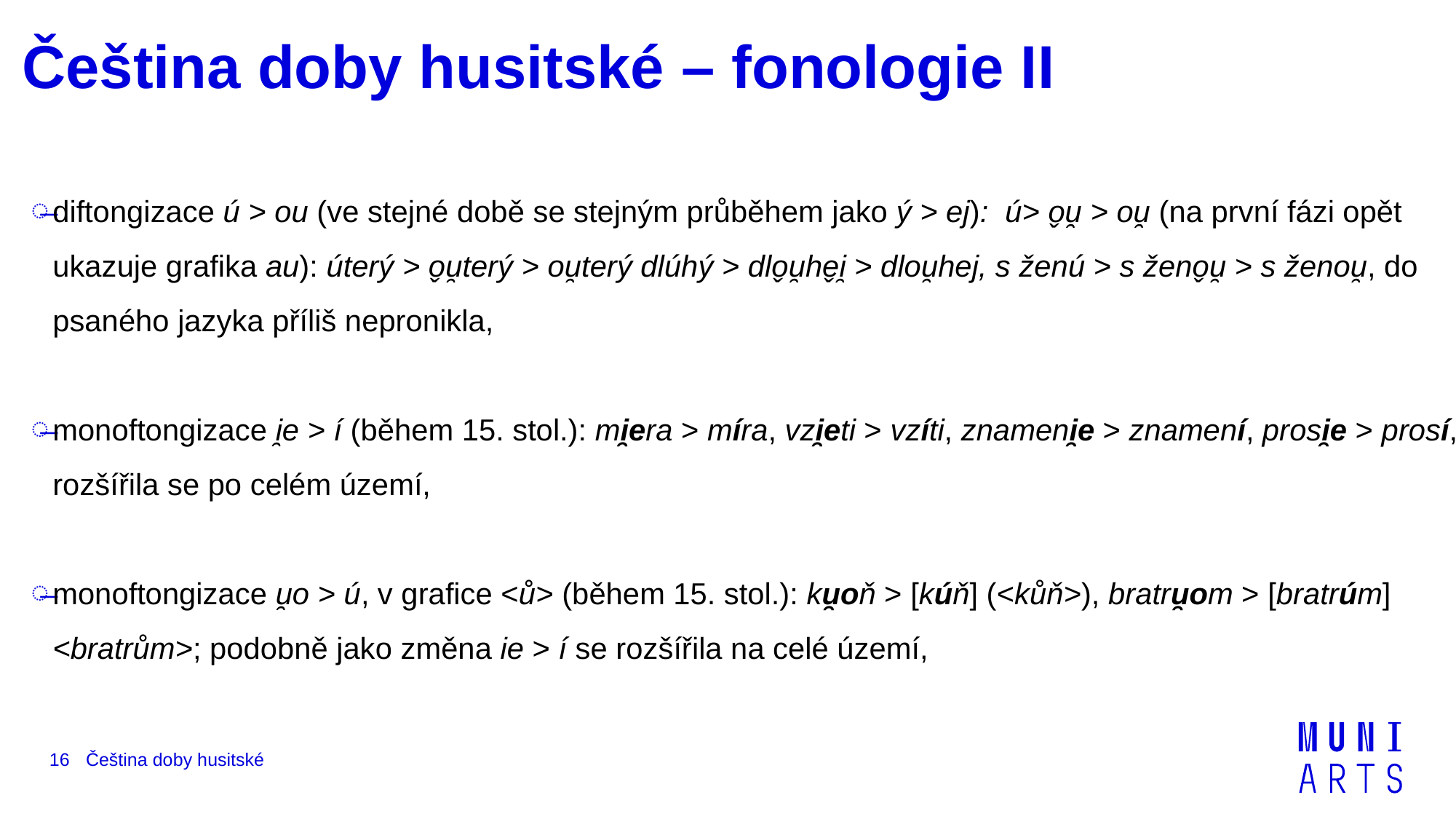

# Čeština doby husitské – fonologie II
diftongizace ú > ou (ve stejné době se stejným průběhem jako ý > ej):  ú> o̬u̯ > ou̯ (na první fázi opět ukazuje grafika au): úterý > o̬u̯terý > ou̯terý dlúhý > dlo̬u̯he̬i̯ > dlou̯hej, s ženú > s ženo̬u̯ > s ženou̯, do psaného jazyka příliš nepronikla,

monoftongizace i̯e > í (během 15. stol.): mi̯era > míra, vzi̯eti > vzíti, znameni̯e > znamení, prosi̯e > prosí, rozšířila se po celém území,

monoftongizace u̯o > ú, v grafice <ů> (během 15. stol.): ku̯oň > [kúň] (<kůň>), bratru̯om > [bratrúm] <bratrům>; podobně jako změna ie > í se rozšířila na celé území,

16
Čeština doby husitské